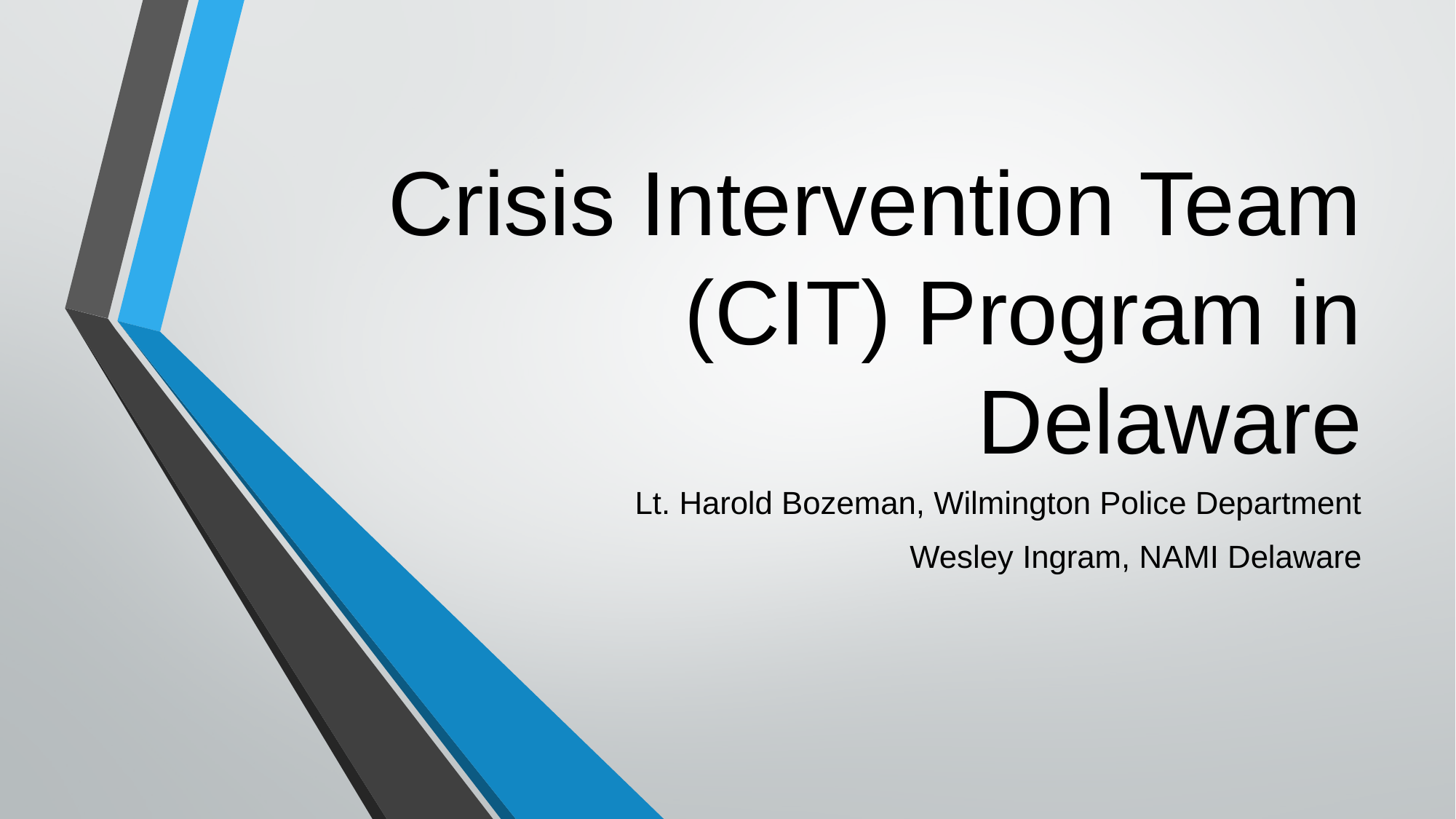

# Crisis Intervention Team (CIT) Program in Delaware
Lt. Harold Bozeman, Wilmington Police Department
Wesley Ingram, NAMI Delaware